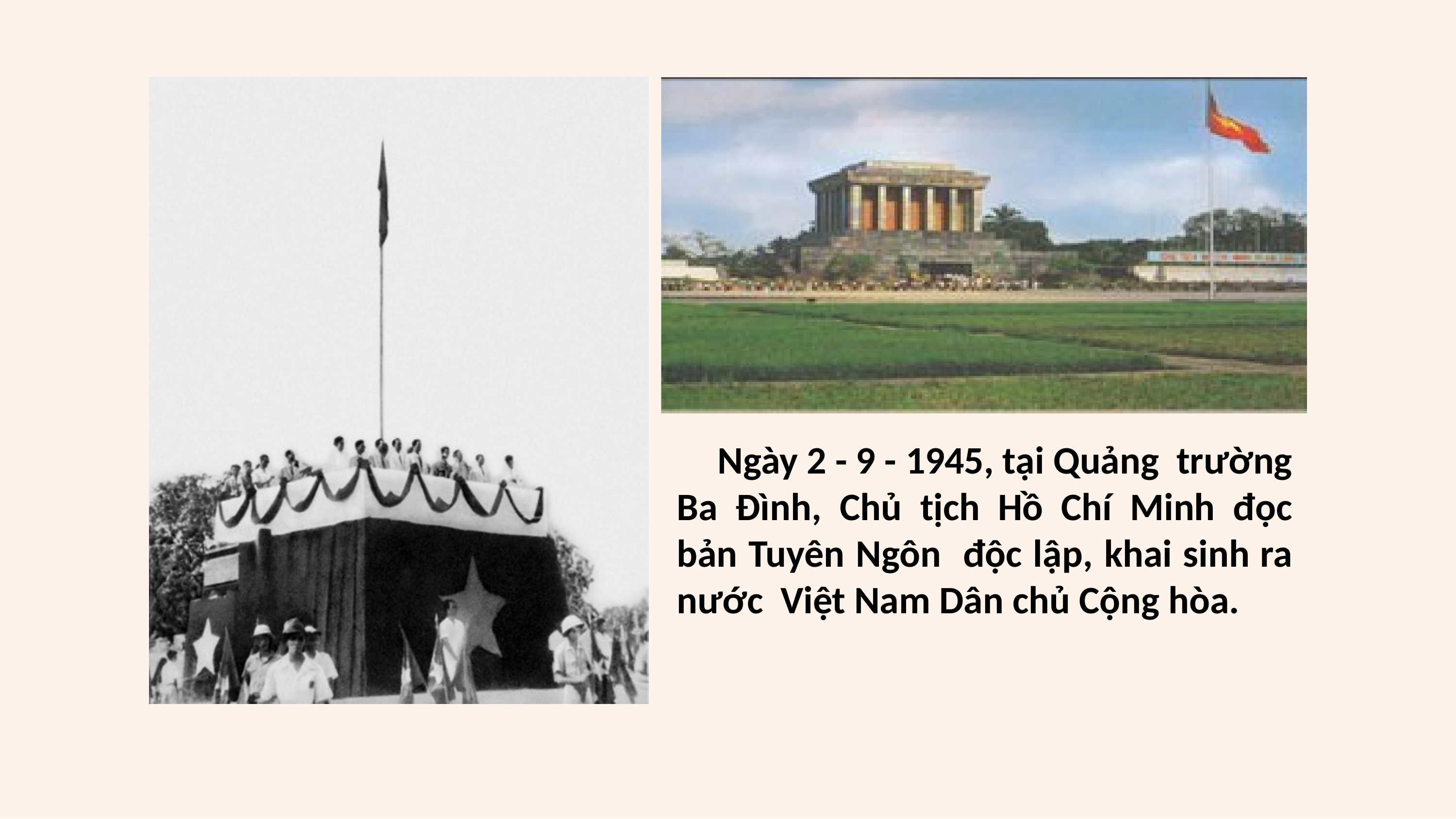

Ngày 2 - 9 - 1945, tại Quảng  trường Ba Đình, Chủ tịch Hồ Chí Minh đọc bản Tuyên Ngôn  độc lập, khai sinh ra nước  Việt Nam Dân chủ Cộng hòa.